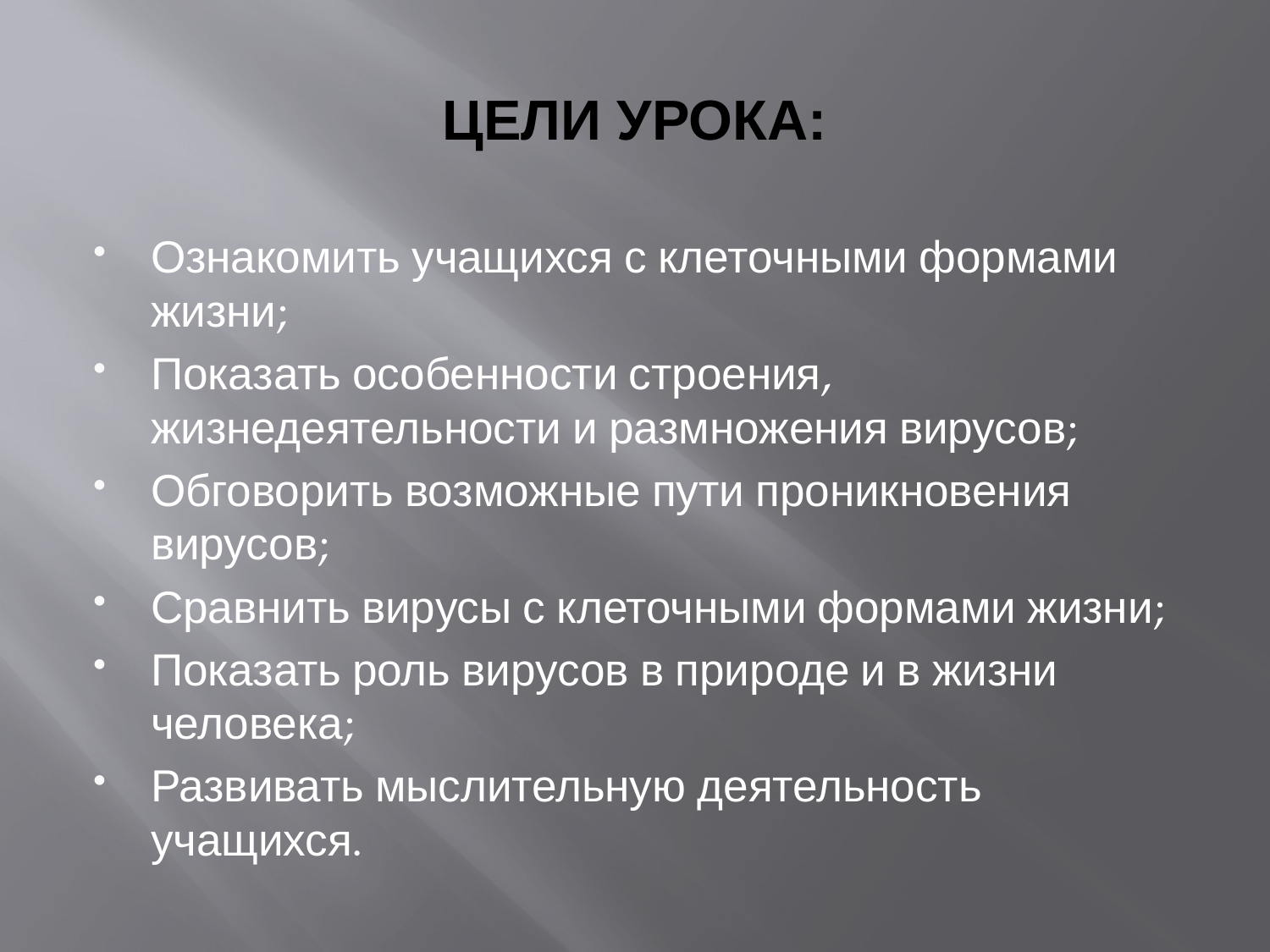

# ЦЕЛИ УРОКА:
Ознакомить учащихся с клеточными формами жизни;
Показать особенности строения, жизнедеятельности и размножения вирусов;
Обговорить возможные пути проникновения вирусов;
Сравнить вирусы с клеточными формами жизни;
Показать роль вирусов в природе и в жизни человека;
Развивать мыслительную деятельность учащихся.